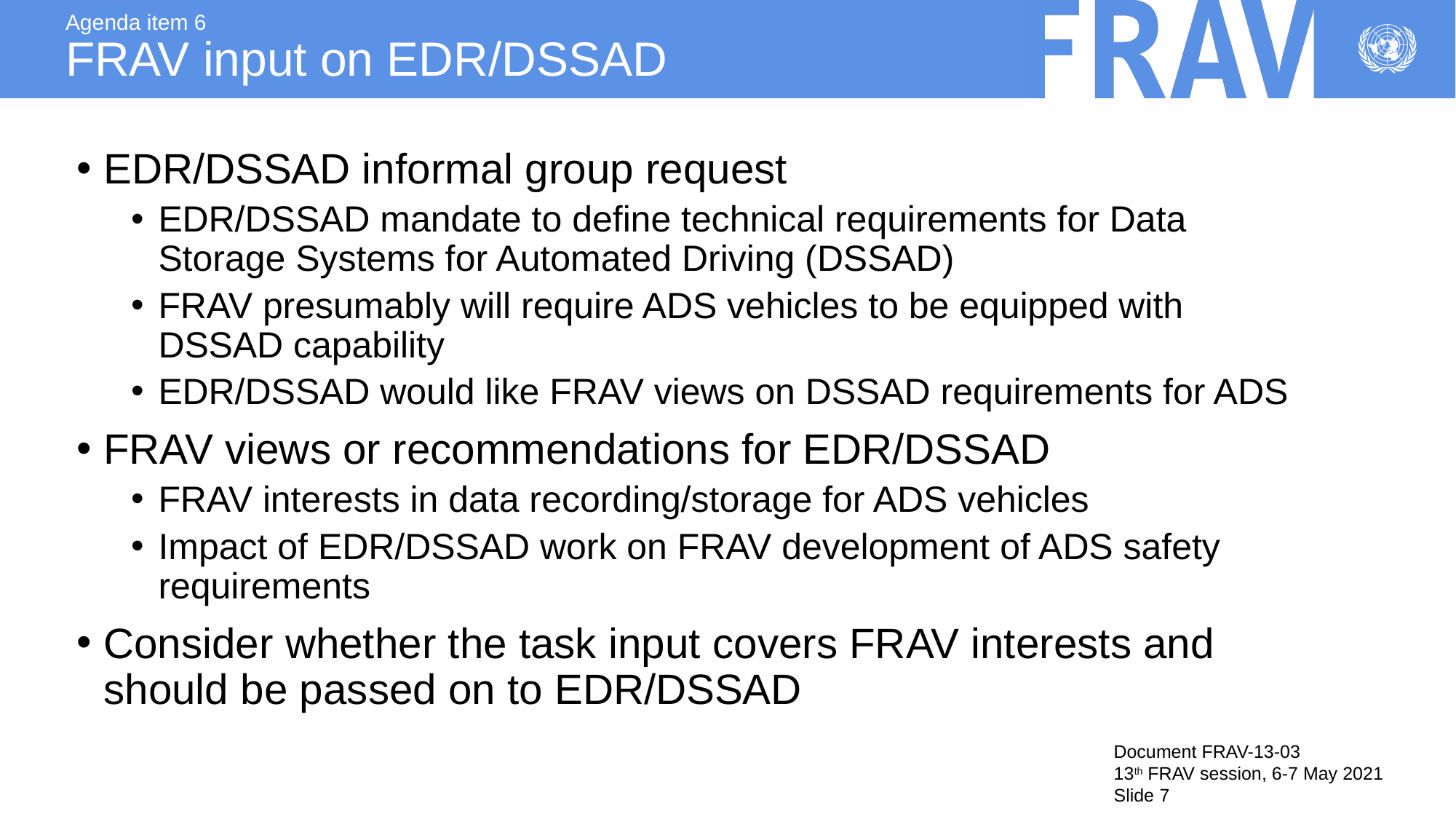

# Agenda item 6 FRAV input on EDR/DSSAD
EDR/DSSAD informal group request
EDR/DSSAD mandate to define technical requirements for Data Storage Systems for Automated Driving (DSSAD)
FRAV presumably will require ADS vehicles to be equipped with DSSAD capability
EDR/DSSAD would like FRAV views on DSSAD requirements for ADS
FRAV views or recommendations for EDR/DSSAD
FRAV interests in data recording/storage for ADS vehicles
Impact of EDR/DSSAD work on FRAV development of ADS safety requirements
Consider whether the task input covers FRAV interests and should be passed on to EDR/DSSAD